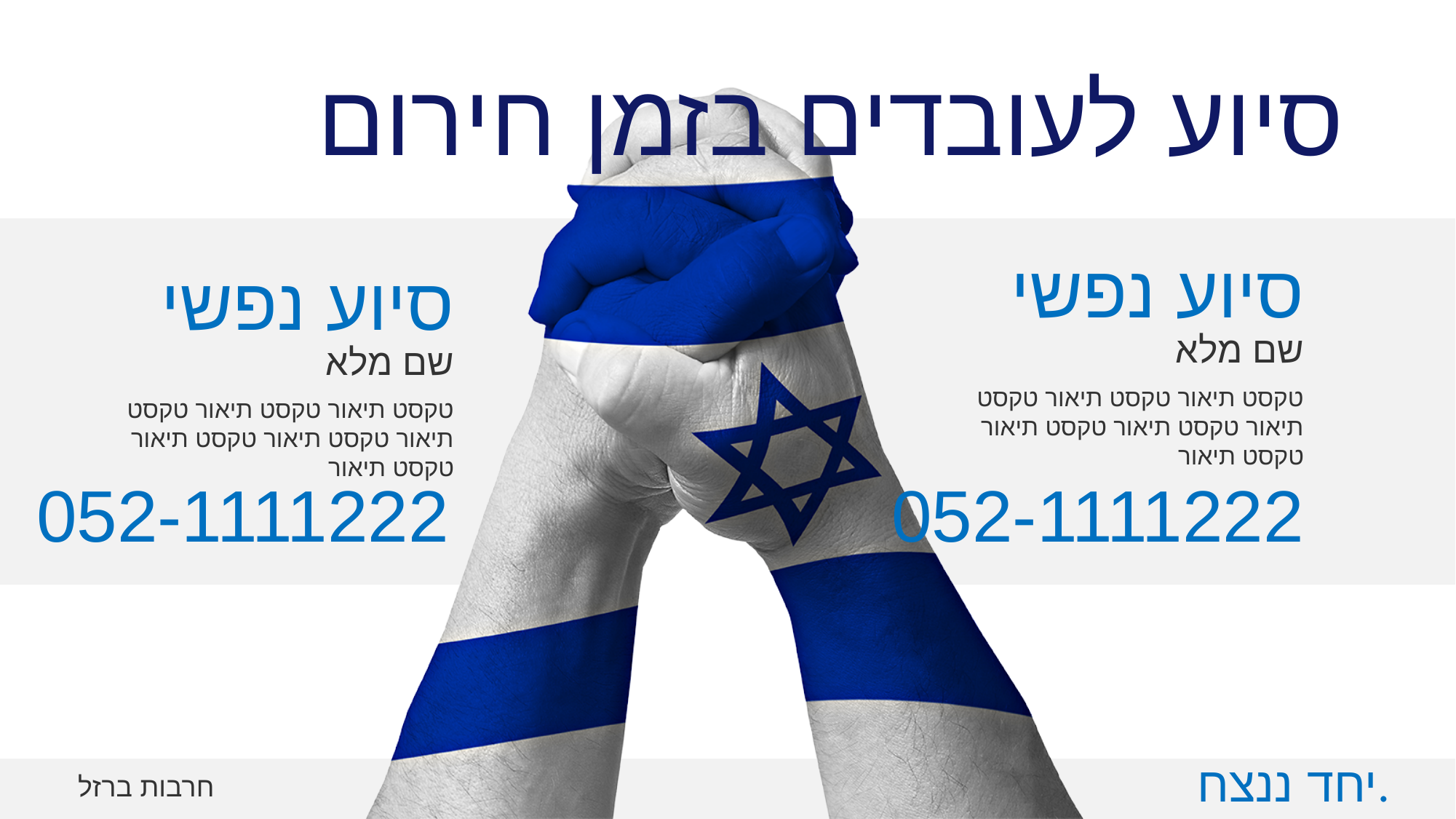

# סיוע לעובדים בזמן חירום
סיוע נפשי
סיוע נפשי
שם מלא
שם מלא
טקסט תיאור טקסט תיאור טקסט תיאור טקסט תיאור טקסט תיאור טקסט תיאור
טקסט תיאור טקסט תיאור טקסט תיאור טקסט תיאור טקסט תיאור טקסט תיאור
052-1111222
052-1111222